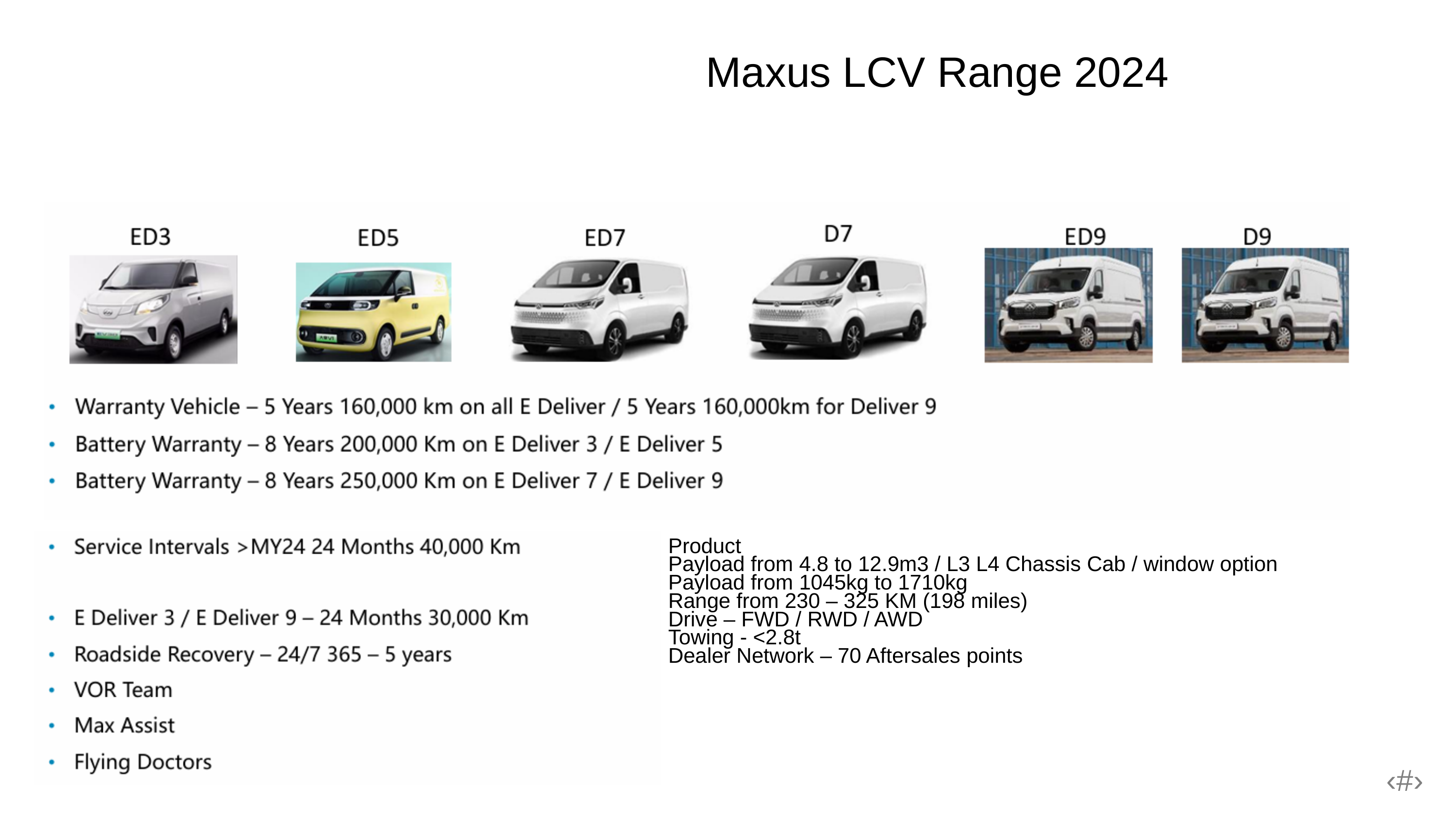

Maxus LCV Range 2024

R0
G152B192

R93
G189B221

R212
G237B247

R137
G137B137

R87
G87
B87

Product
Payload from 4.8 to 12.9m3 / L3 L4 Chassis Cab / window option
Payload from 1045kg to 1710kg
Range from 230 – 325 KM (198 miles)
Drive – FWD / RWD / AWD
Towing - <2.8t
Dealer Network – 70 Aftersales points

R255
G255B255

R0
G0
B0
‹#›